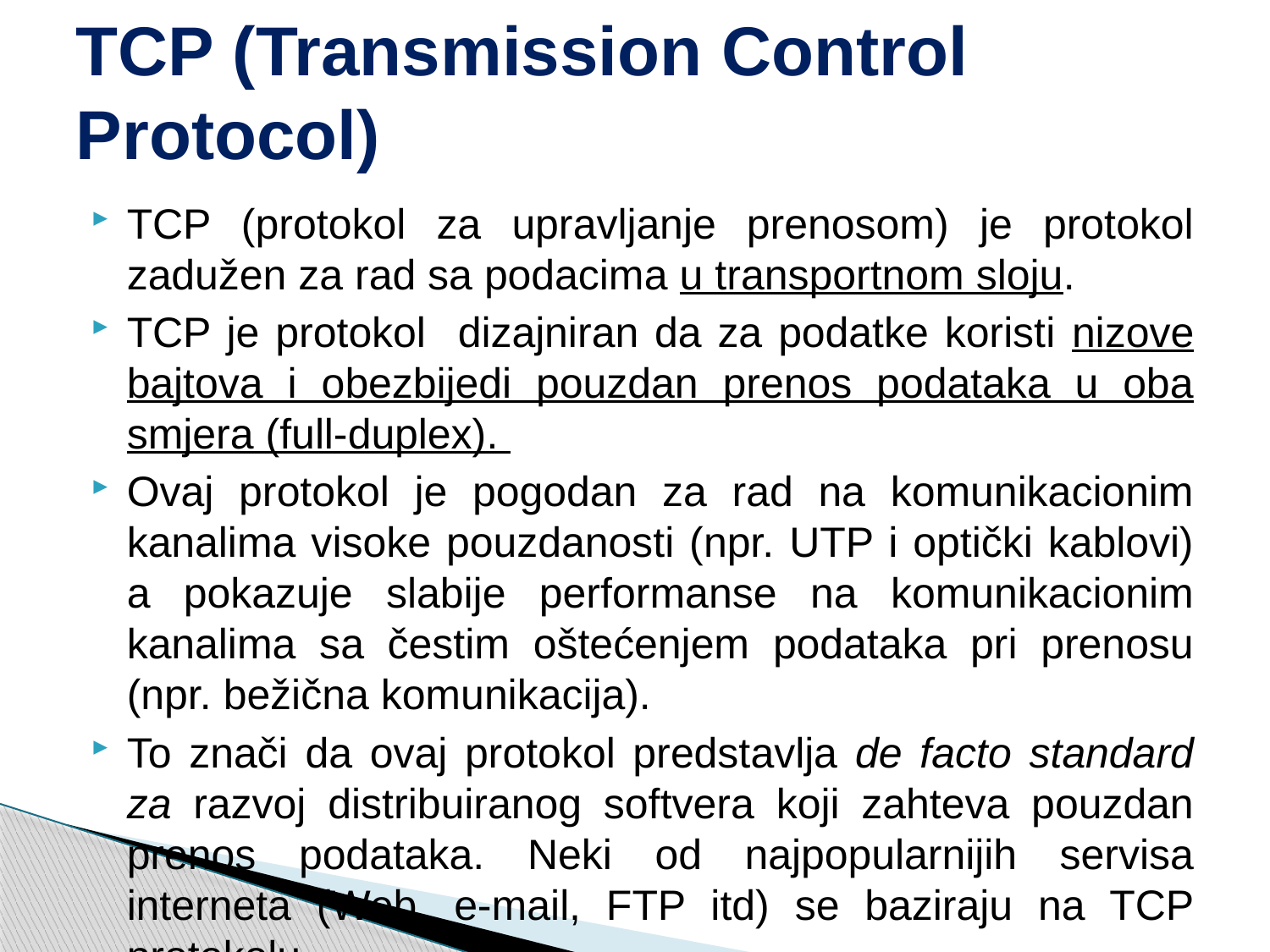

# TCP (Transmission Control Protocol)
TCP (protokol za upravljanje prenosom) je protokol zadužen za rad sa podacima u transportnom sloju.
TCP je protokol  dizajniran da za podatke koristi nizove bajtova i obezbijedi pouzdan prenos podataka u oba smjera (full-duplex).
Ovaj protokol je pogodan za rad na komunikacionim kanalima visoke pouzdanosti (npr. UTP i optički kablovi) a pokazuje slabije performanse na komunikacionim kanalima sa čestim oštećenjem podataka pri prenosu (npr. bežična komunikacija).
To znači da ovaj protokol predstavlja de facto standard za razvoj distribuiranog softvera koji zahteva pouzdan prenos podataka. Neki od najpopularnijih servisa interneta (Web, e-mail, FTP itd) se baziraju na TCP protokolu.